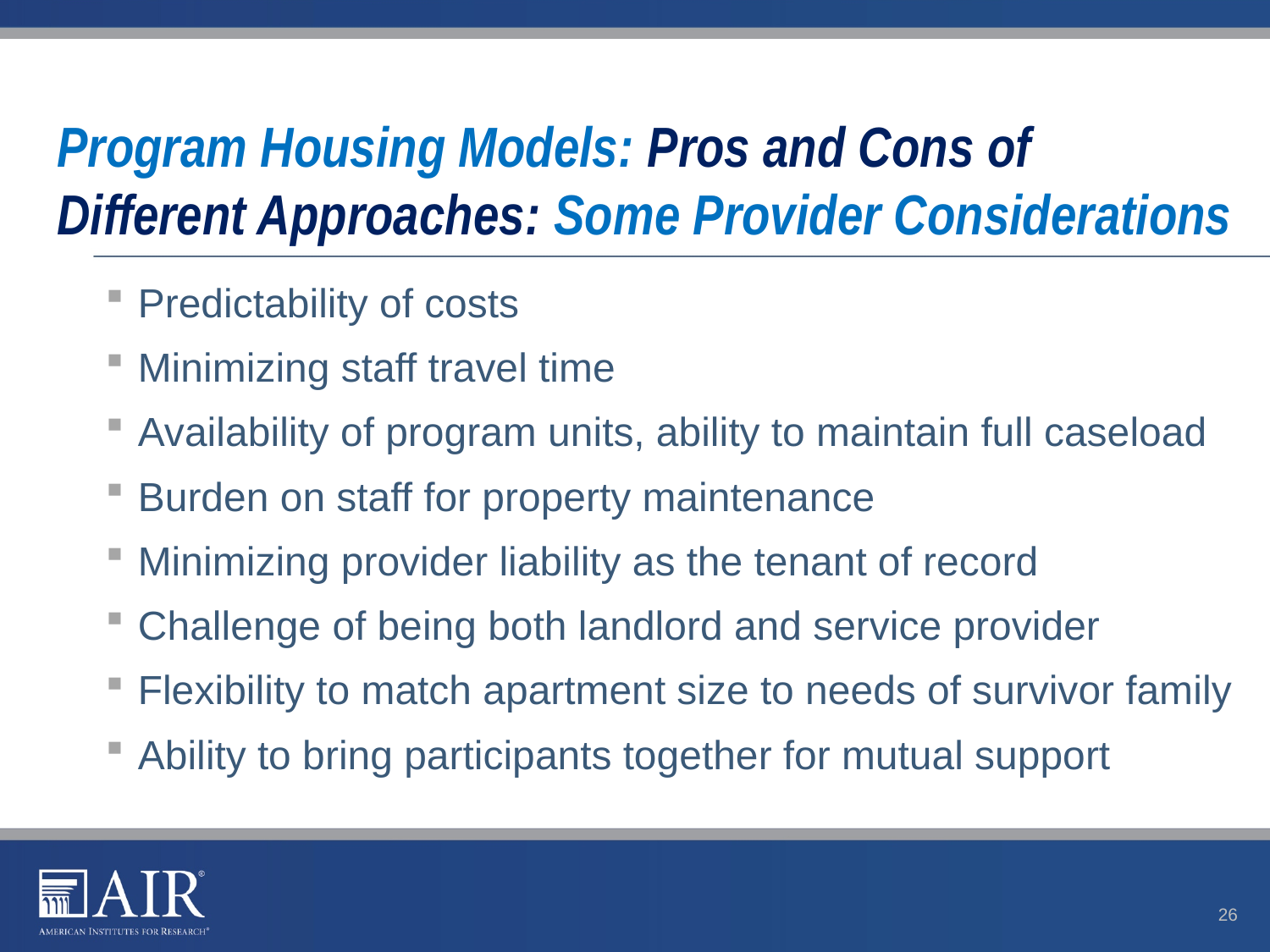

# Program Housing Models: Pros and Cons of Different Approaches: Some Provider Considerations
Predictability of costs
Minimizing staff travel time
Availability of program units, ability to maintain full caseload
Burden on staff for property maintenance
Minimizing provider liability as the tenant of record
Challenge of being both landlord and service provider
Flexibility to match apartment size to needs of survivor family
Ability to bring participants together for mutual support
26